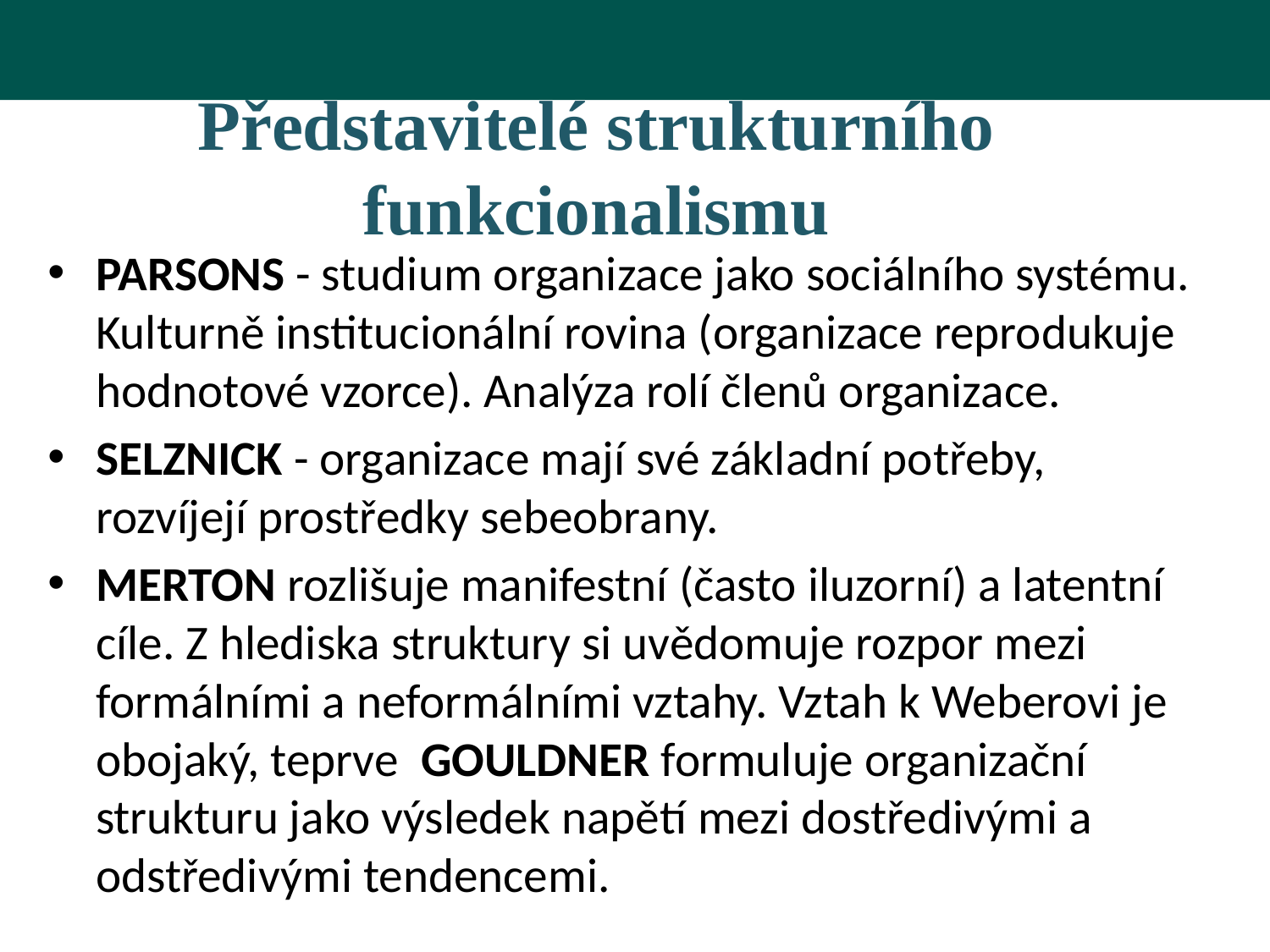

# Představitelé strukturního funkcionalismu
PARSONS - studium organizace jako sociálního systému. Kulturně institucionální rovina (organizace reprodukuje hodnotové vzorce). Analýza rolí členů organizace.
SELZNICK - organizace mají své základní potřeby, rozvíjejí prostředky sebeobrany.
MERTON rozlišuje manifestní (často iluzorní) a latentní cíle. Z hlediska struktury si uvědomuje rozpor mezi formálními a neformálními vztahy. Vztah k Weberovi je obojaký, teprve  GOULDNER formuluje organizační strukturu jako výsledek napětí mezi dostředivými a odstředivými tendencemi.